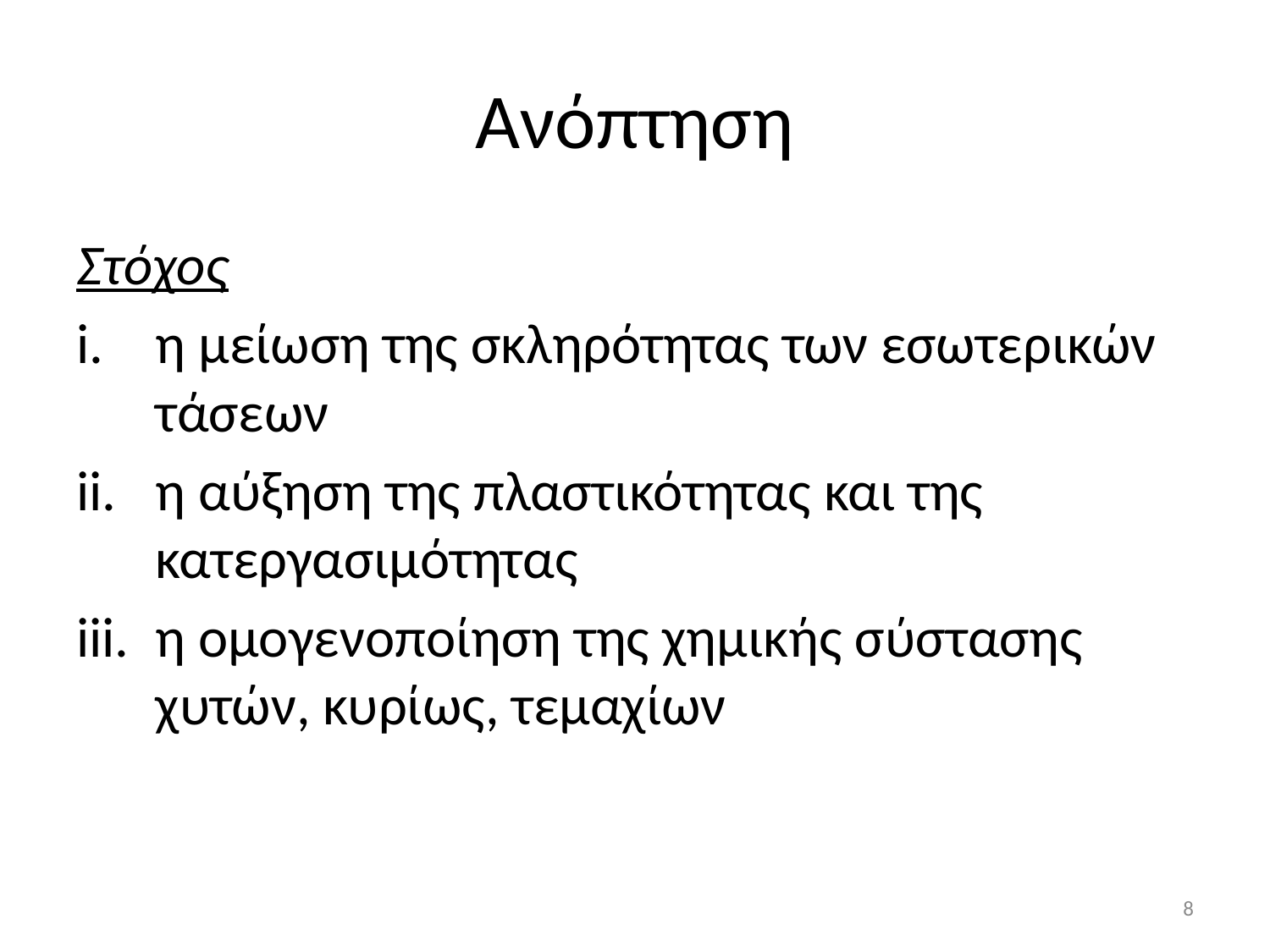

# Ανόπτηση
Στόχος
η μείωση της σκληρότητας των εσωτερικών τάσεων
η αύξηση της πλαστικότητας και της κατεργασιμότητας
η ομογενοποίηση της χημικής σύστασης χυτών, κυρίως, τεμαχίων
8